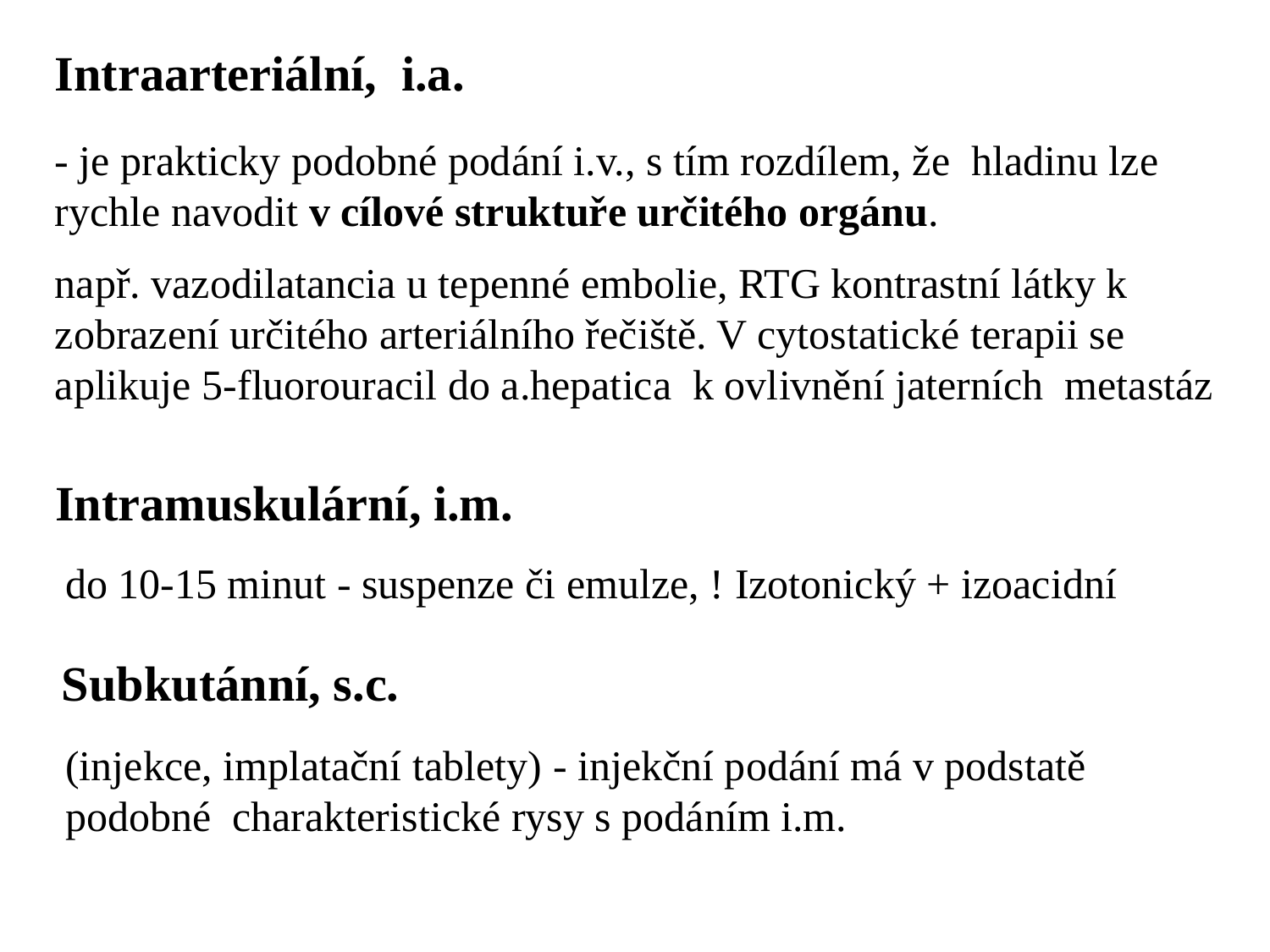

Intraarteriální,  i.a.
- je prakticky podobné podání i.v., s tím rozdílem, že  hladinu lze rychle navodit v cílové struktuře určitého orgánu.
např. vazodilatancia u tepenné embolie, RTG kontrastní látky k zobrazení určitého arteriálního řečiště. V cytostatické terapii se aplikuje 5-fluorouracil do a.hepatica  k ovlivnění jaterních  metastáz
Intramuskulární, i.m.
do 10-15 minut - suspenze či emulze, ! Izotonický + izoacidní
Subkutánní, s.c.
(injekce, implatační tablety) - injekční podání má v podstatě podobné  charakteristické rysy s podáním i.m.